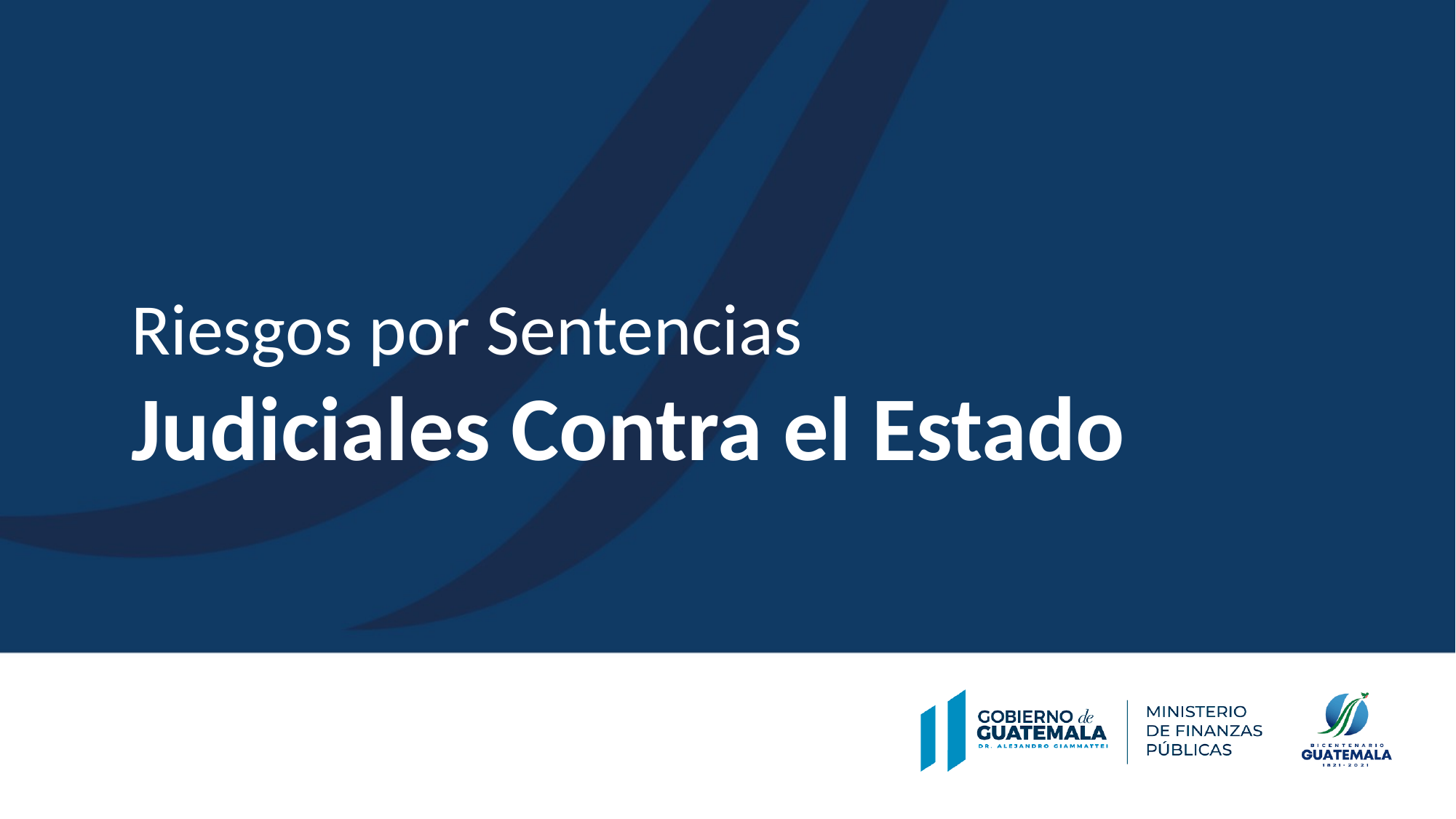

Riesgos por Sentencias Judiciales Contra el Estado